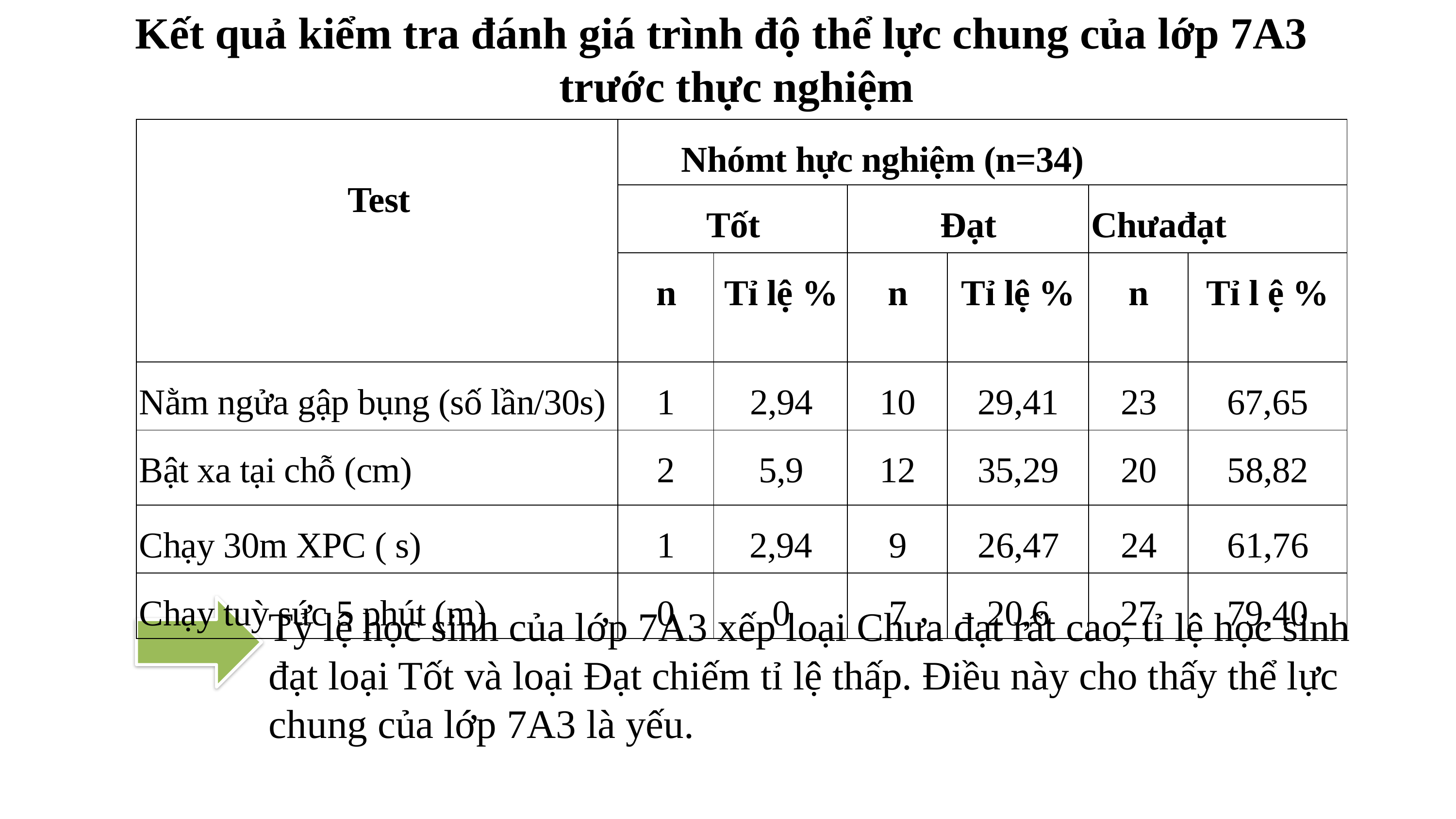

Kết quả kiểm tra đánh giá trình độ thể lực chung của lớp 7A3
trước thực nghiệm

| Test | Nhómt hực nghiệm (n=34) |  |  |  |  |  |
| --- | --- | --- | --- | --- | --- | --- |
|  | Tốt |  | Đạt |  | Chưađạt |  |
|  | n | Tỉ lệ % | n | Tỉ lệ % | n | Tỉ l ệ % |
| Nằm ngửa gập bụng (số lần/30s) | 1 | 2,94 | 10 | 29,41 | 23 | 67,65 |
| Bật xa tại chỗ (cm) | 2 | 5,9 | 12 | 35,29 | 20 | 58,82 |
| Chạy 30m XPC ( s) | 1 | 2,94 | 9 | 26,47 | 24 | 61,76 |
| Chạy tuỳ sức 5 phút (m) | 0 | 0 | 7 | 20,6 | 27 | 79,40 |

Tỷ lệ học sinh của lớp 7A3 xếp loại Chưa đạt rất cao, tỉ lệ học sinh đạt loại Tốt và loại Đạt chiếm tỉ lệ thấp. Điều này cho thấy thể lực chung của lớp 7A3 là yếu.